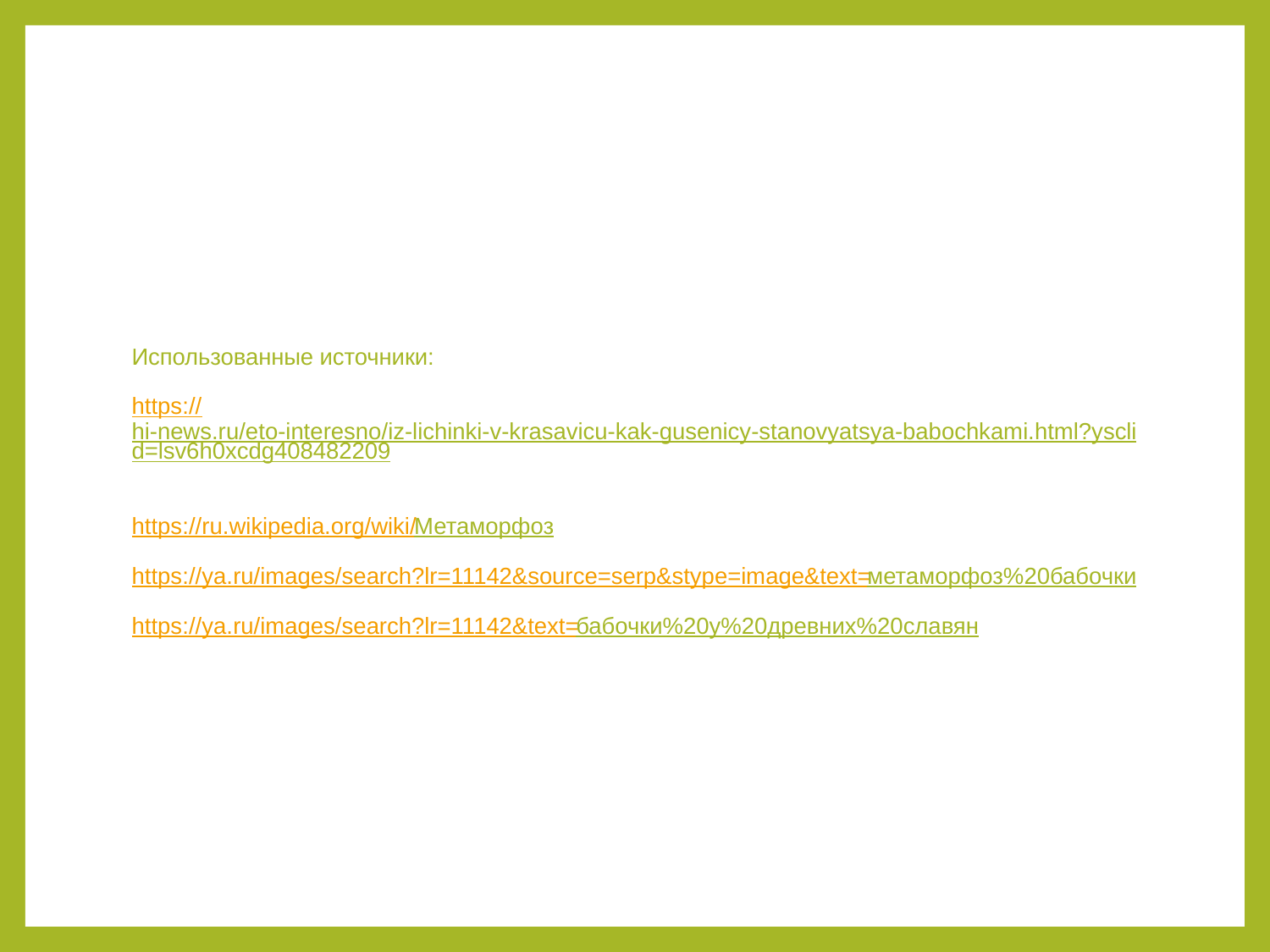

# Использованные источники: https://hi-news.ru/eto-interesno/iz-lichinki-v-krasavicu-kak-gusenicy-stanovyatsya-babochkami.html?ysclid=lsv6h0xcdg408482209 https://ru.wikipedia.org/wiki/Метаморфоз https://ya.ru/images/search?lr=11142&source=serp&stype=image&text=метаморфоз%20бабочки https://ya.ru/images/search?lr=11142&text=бабочки%20у%20древних%20славян